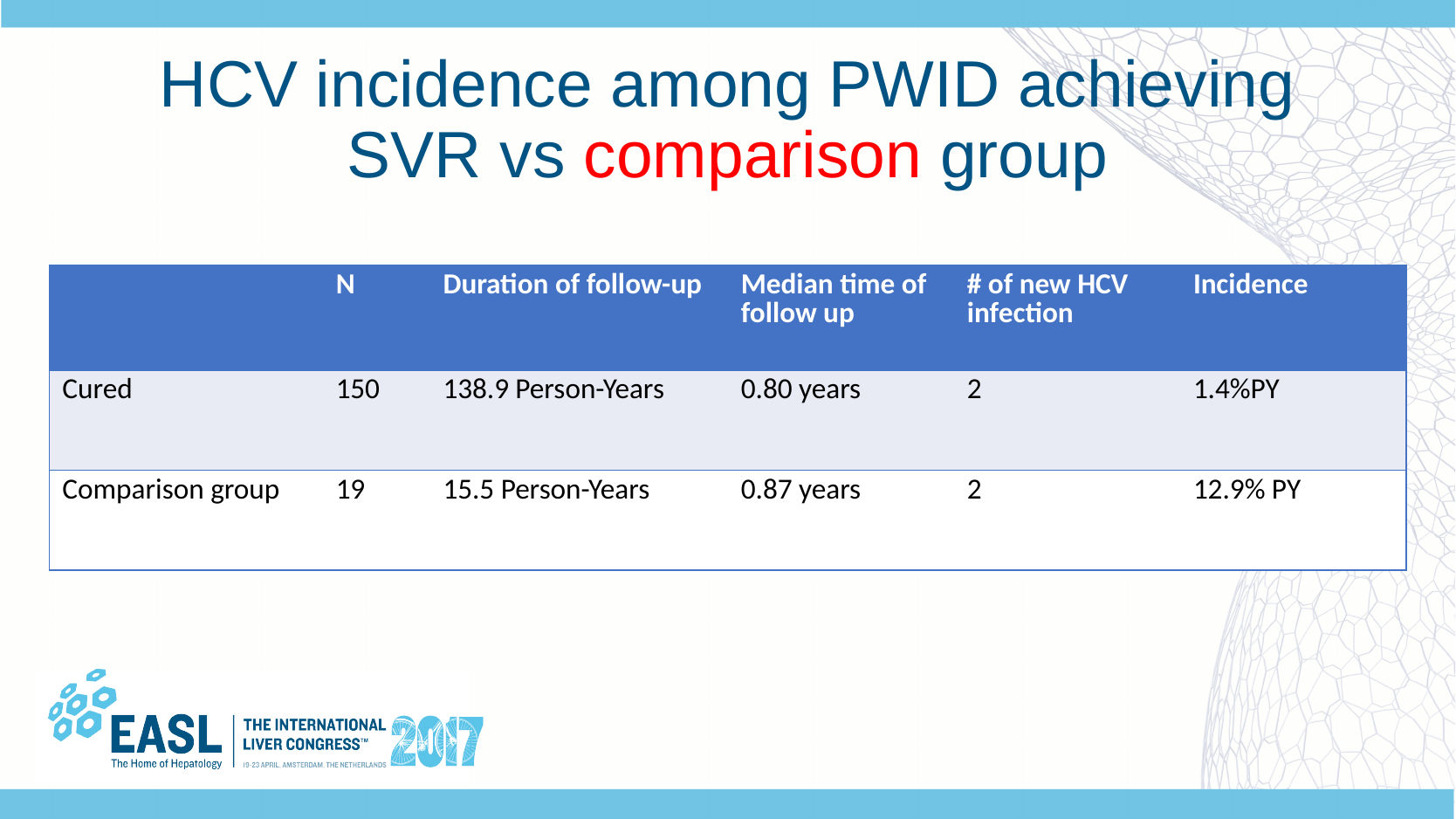

# HCV incidence among PWID achieving SVR vs comparison group
|  | N | Duration of follow-up | Median time of follow up | # of new HCV infection | Incidence |
| --- | --- | --- | --- | --- | --- |
| Cured | 150 | 138.9 Person-Years | 0.80 years | 2 | 1.4%PY |
| Comparison group | 19 | 15.5 Person-Years | 0.87 years | 2 | 12.9% PY |